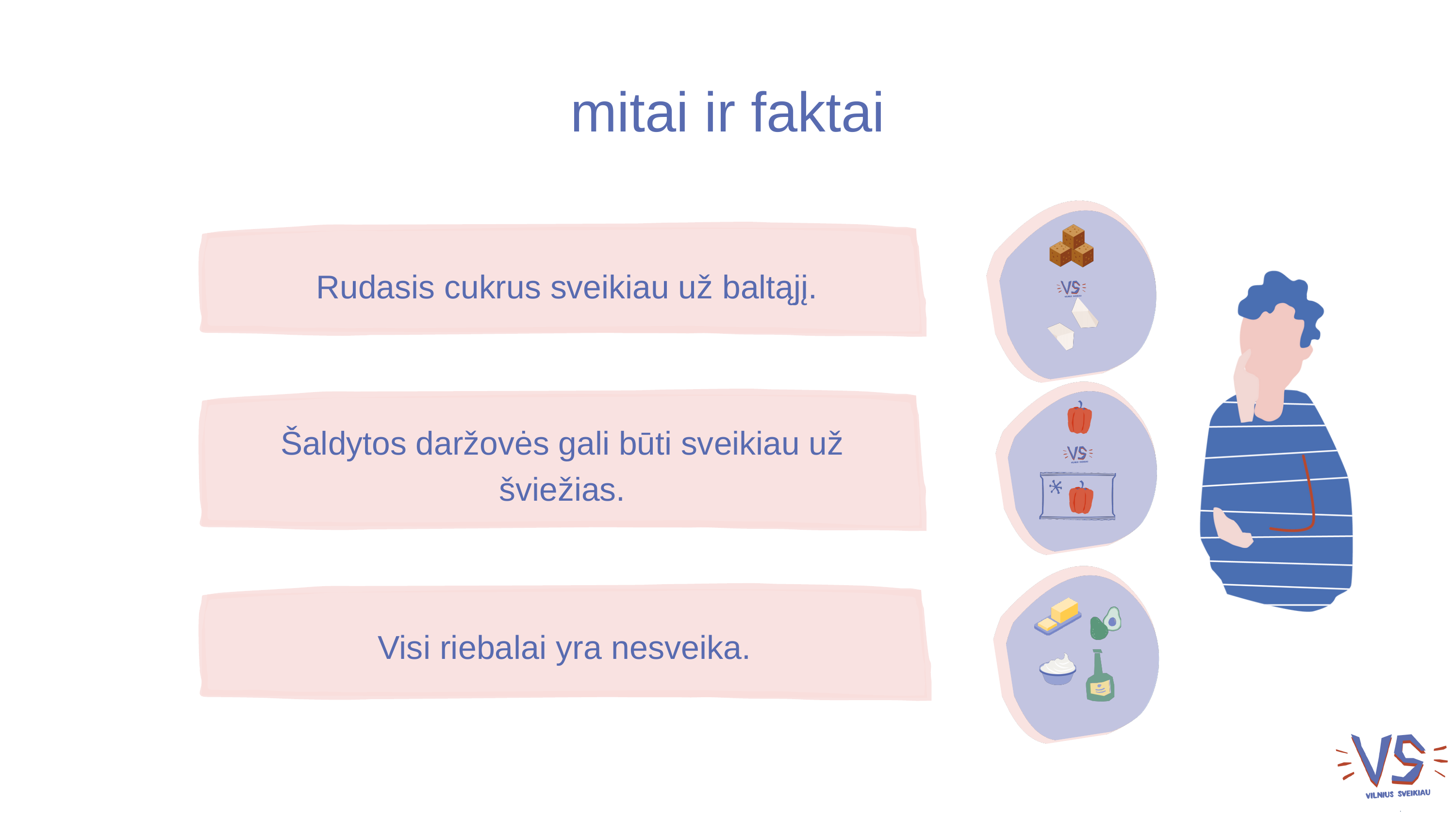

mitai ir faktai

Rudasis cukrus sveikiau už baltąjį.

Šaldytos daržovės gali būti sveikiau už šviežias.

Visi riebalai yra nesveika.